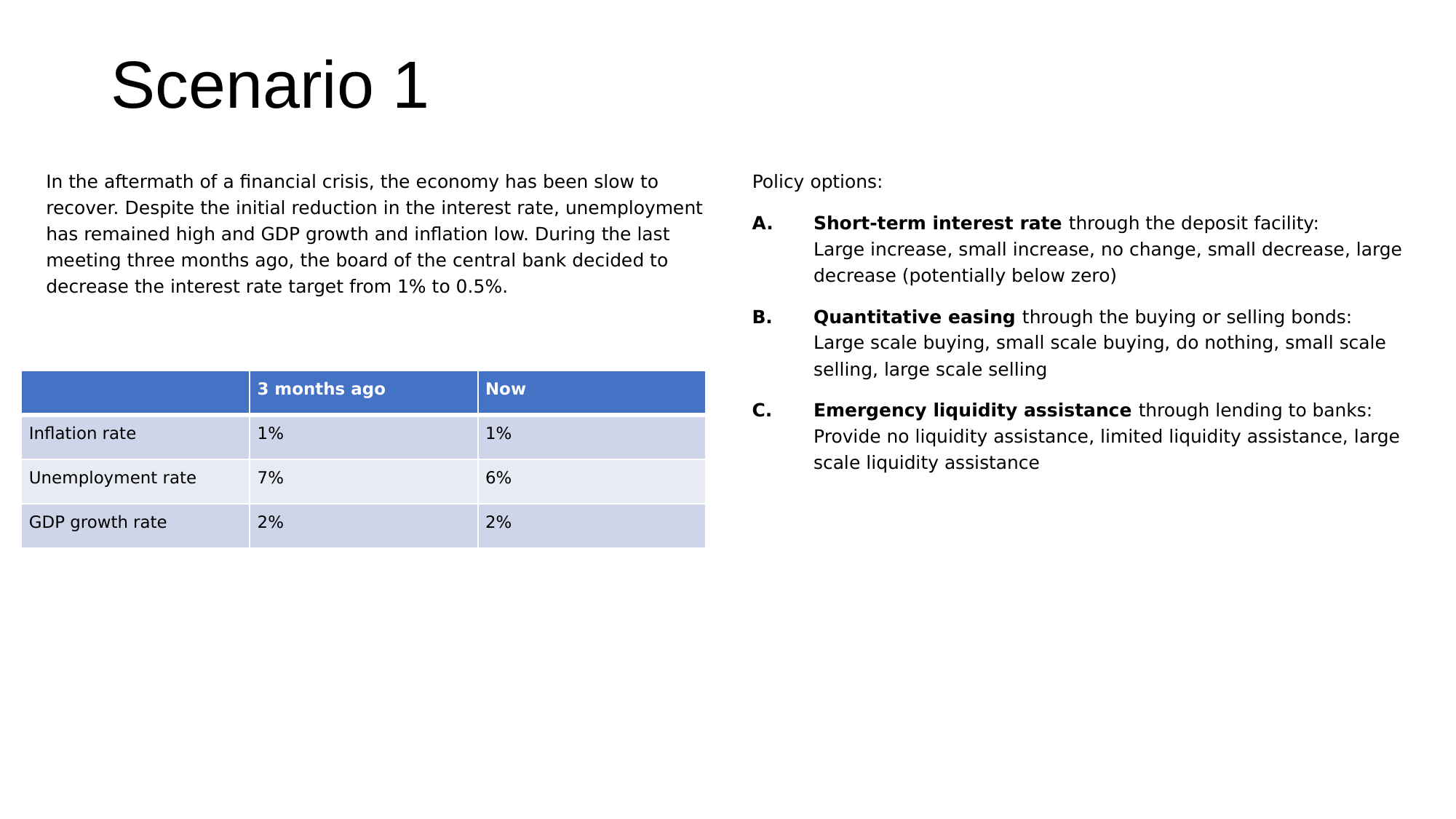

# Scenario 1
Policy options:
Short-term interest rate through the deposit facility:
Large increase, small increase, no change, small decrease, large decrease (potentially below zero)
Quantitative easing through the buying or selling bonds:
Large scale buying, small scale buying, do nothing, small scale selling, large scale selling
Emergency liquidity assistance through lending to banks: Provide no liquidity assistance, limited liquidity assistance, large scale liquidity assistance
In the aftermath of a financial crisis, the economy has been slow to recover. Despite the initial reduction in the interest rate, unemployment has remained high and GDP growth and inflation low. During the last meeting three months ago, the board of the central bank decided to decrease the interest rate target from 1% to 0.5%.

|  | 3 months ago | Now |
| --- | --- | --- |
| Inflation rate | 1% | 1% |
| Unemployment rate | 7% | 6% |
| GDP growth rate | 2% | 2% |